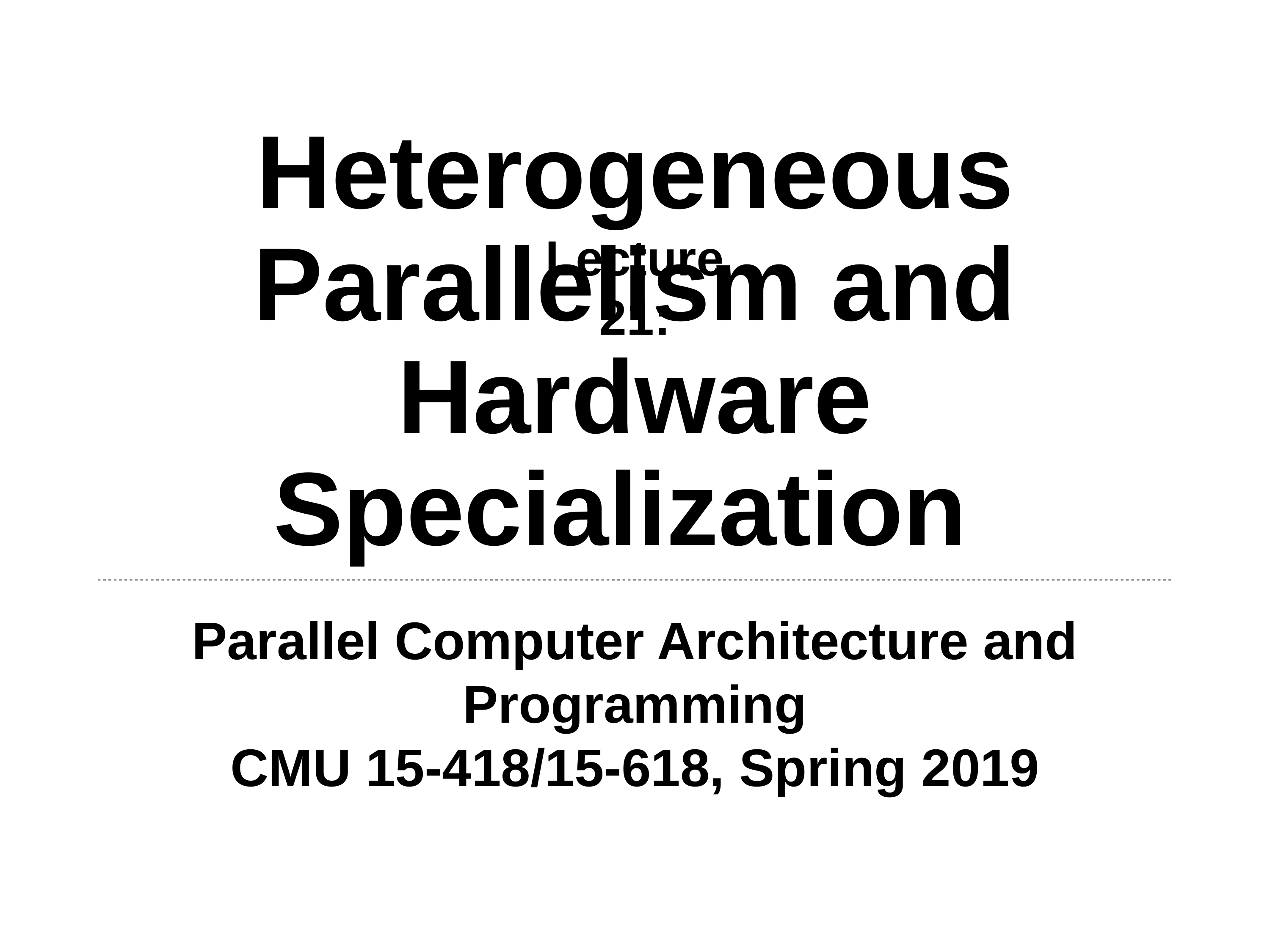

Lecture 21:
# Heterogeneous Parallelism and Hardware Specialization